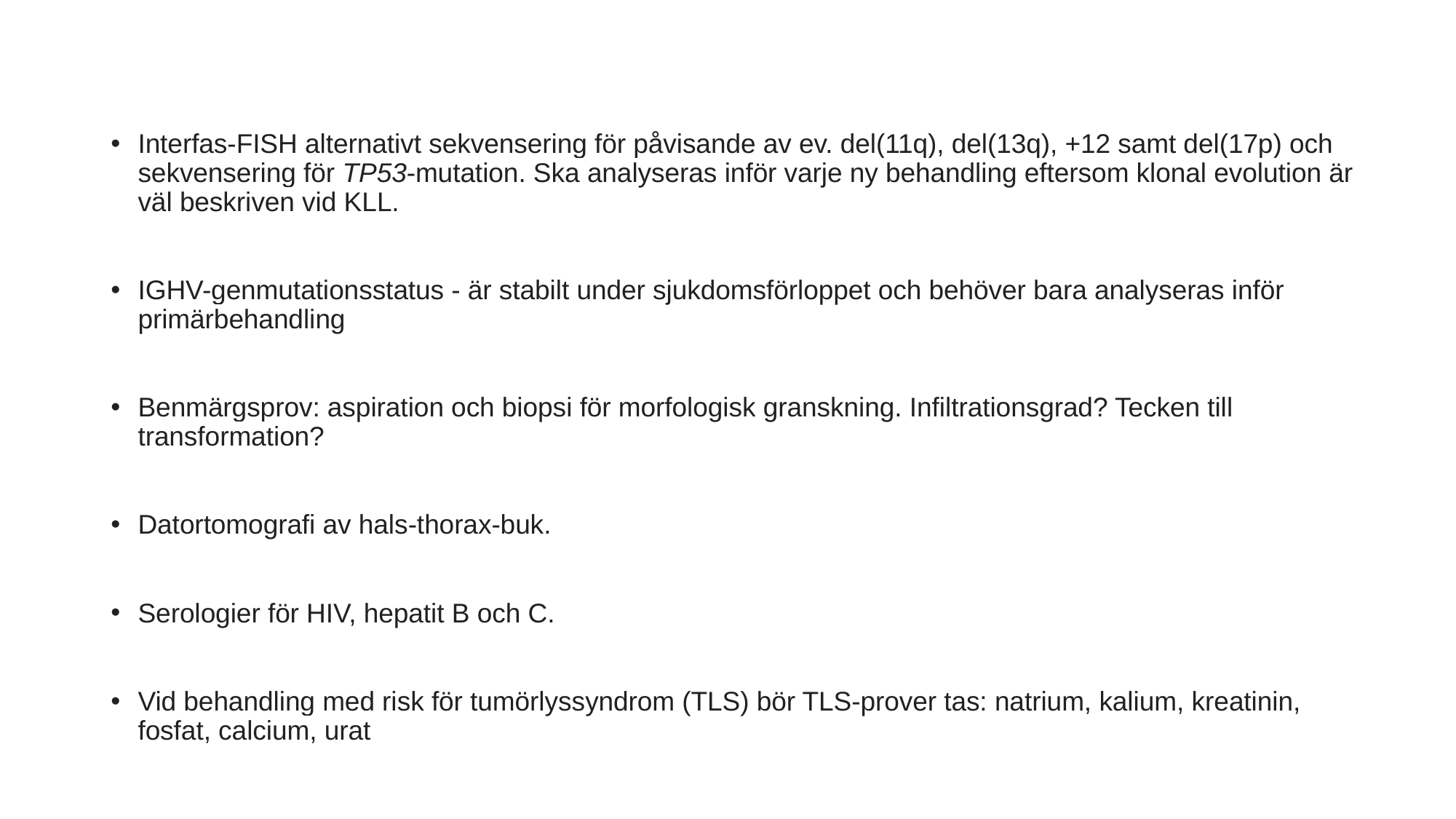

Interfas-FISH alternativt sekvensering för påvisande av ev. del(11q), del(13q), +12 samt del(17p) och sekvensering för TP53-mutation. Ska analyseras inför varje ny behandling eftersom klonal evolution är väl beskriven vid KLL.

IGHV-genmutationsstatus - är stabilt under sjukdomsförloppet och behöver bara analyseras inför primärbehandling

Benmärgsprov: aspiration och biopsi för morfologisk granskning. Infiltrationsgrad? Tecken till transformation?

Datortomografi av hals-thorax-buk.

Serologier för HIV, hepatit B och C.

Vid behandling med risk för tumörlyssyndrom (TLS) bör TLS-prover tas: natrium, kalium, kreatinin, fosfat, calcium, urat